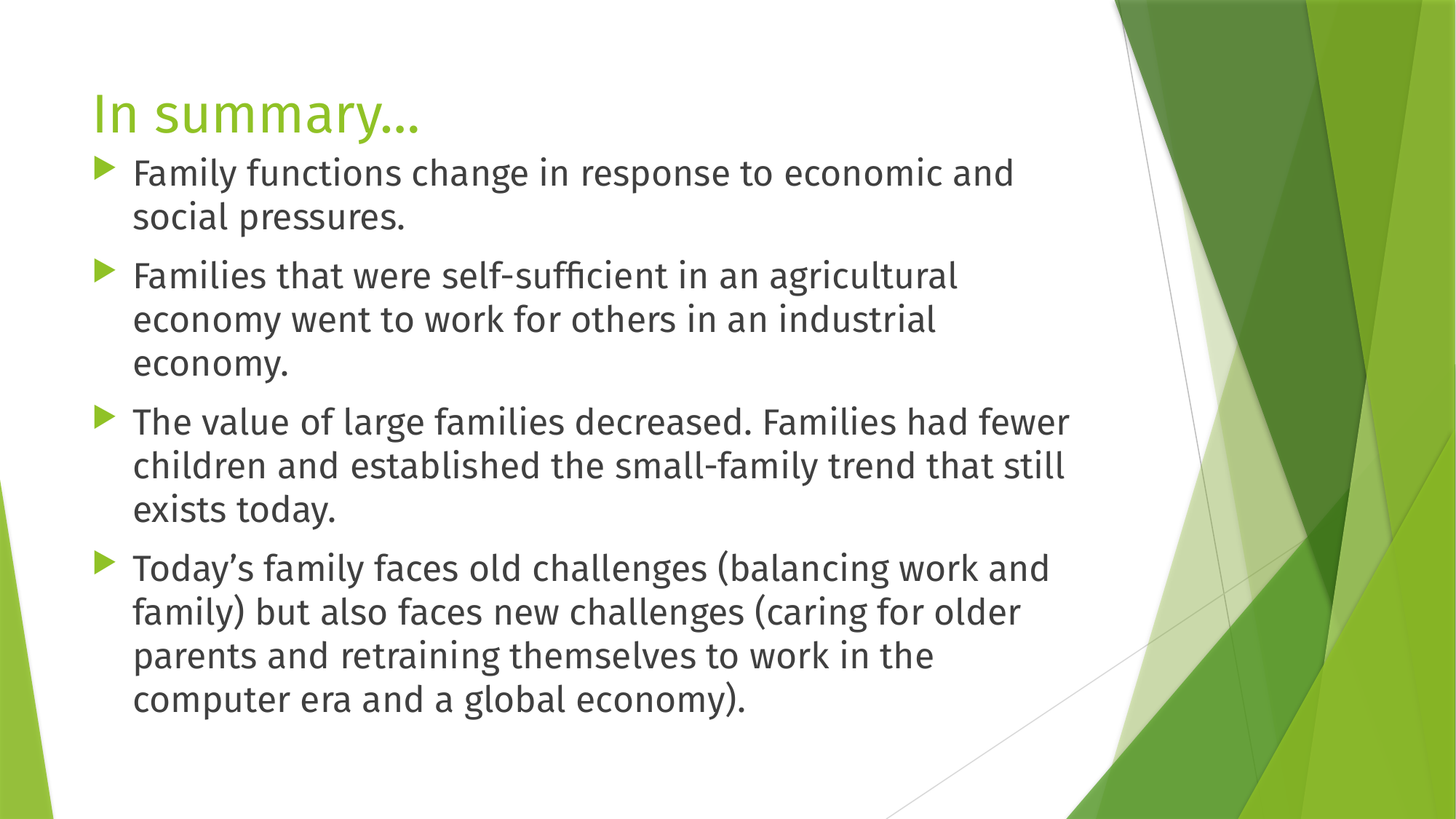

# In summary…
Family functions change in response to economic and social pressures.
Families that were self-sufficient in an agricultural economy went to work for others in an industrial economy.
The value of large families decreased. Families had fewer children and established the small-family trend that still exists today.
Today’s family faces old challenges (balancing work and family) but also faces new challenges (caring for older parents and retraining themselves to work in the computer era and a global economy).